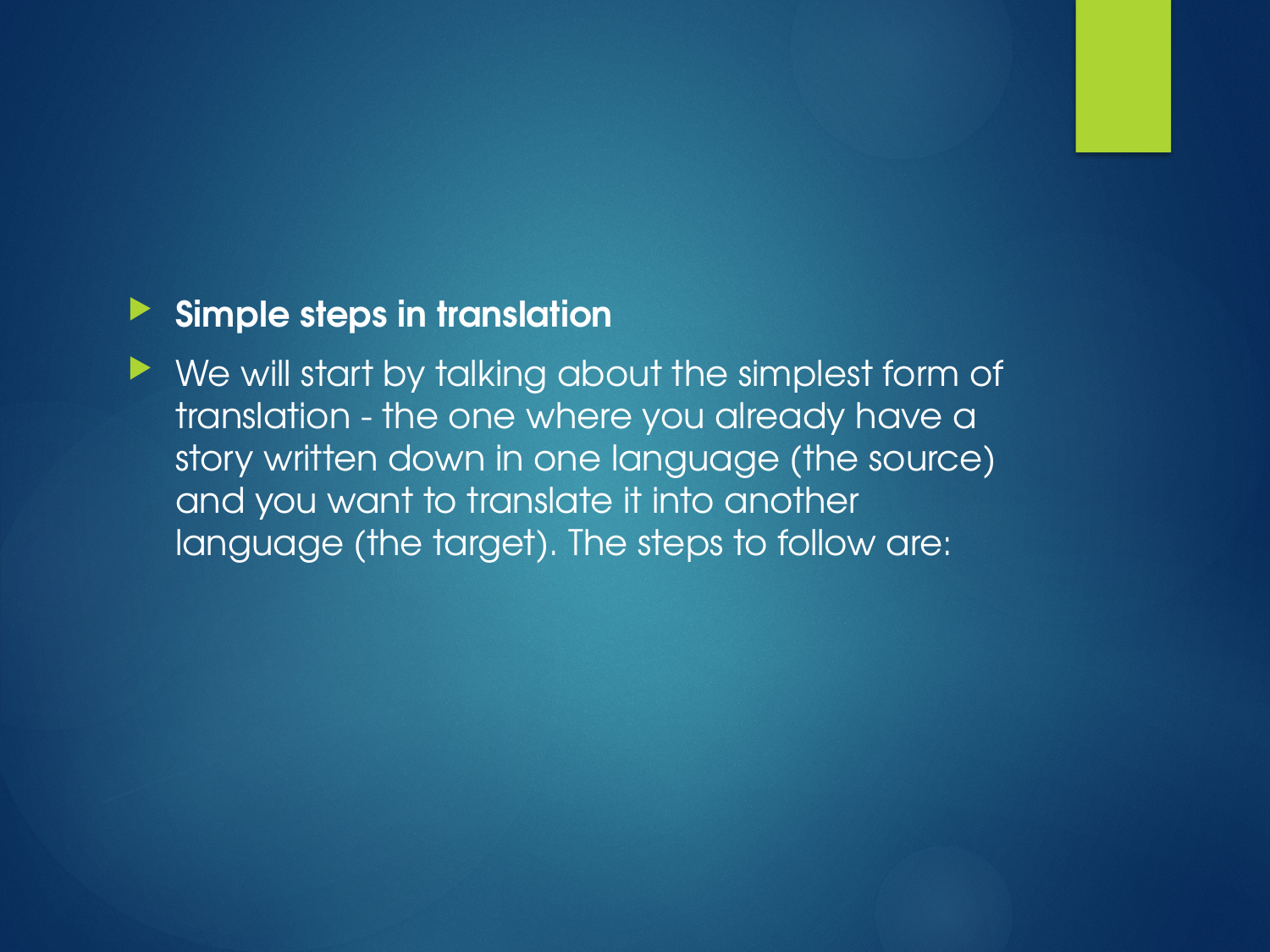

#
Simple steps in translation
We will start by talking about the simplest form of translation - the one where you already have a story written down in one language (the source) and you want to translate it into another language (the target). The steps to follow are: